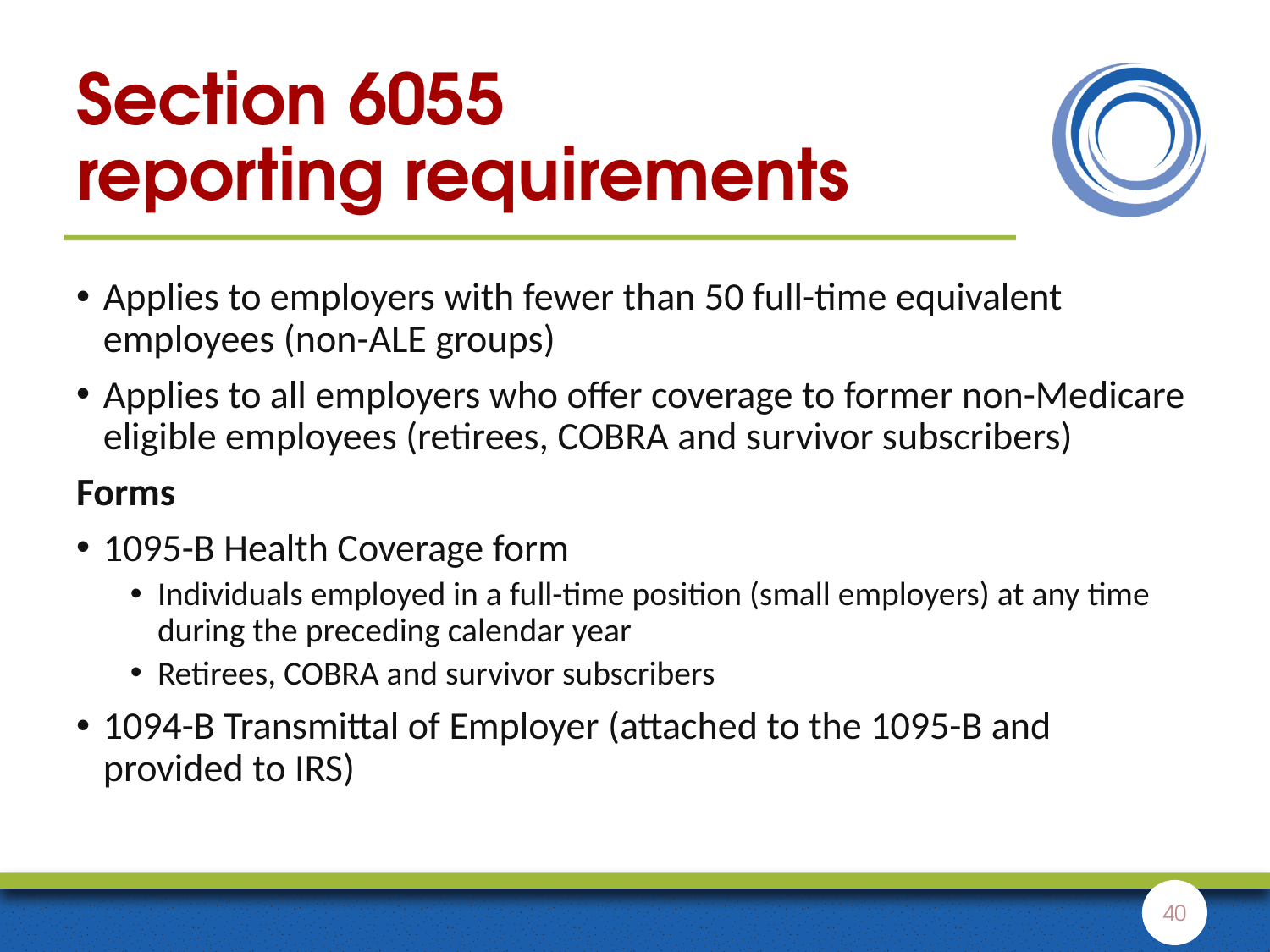

# Section 6055 reporting requirements
Applies to employers with fewer than 50 full-time equivalent employees (non-ALE groups)
Applies to all employers who offer coverage to former non-Medicare eligible employees (retirees, COBRA and survivor subscribers)
Forms
1095-B Health Coverage form
Individuals employed in a full-time position (small employers) at any time during the preceding calendar year
Retirees, COBRA and survivor subscribers
1094-B Transmittal of Employer (attached to the 1095-B and provided to IRS)

40